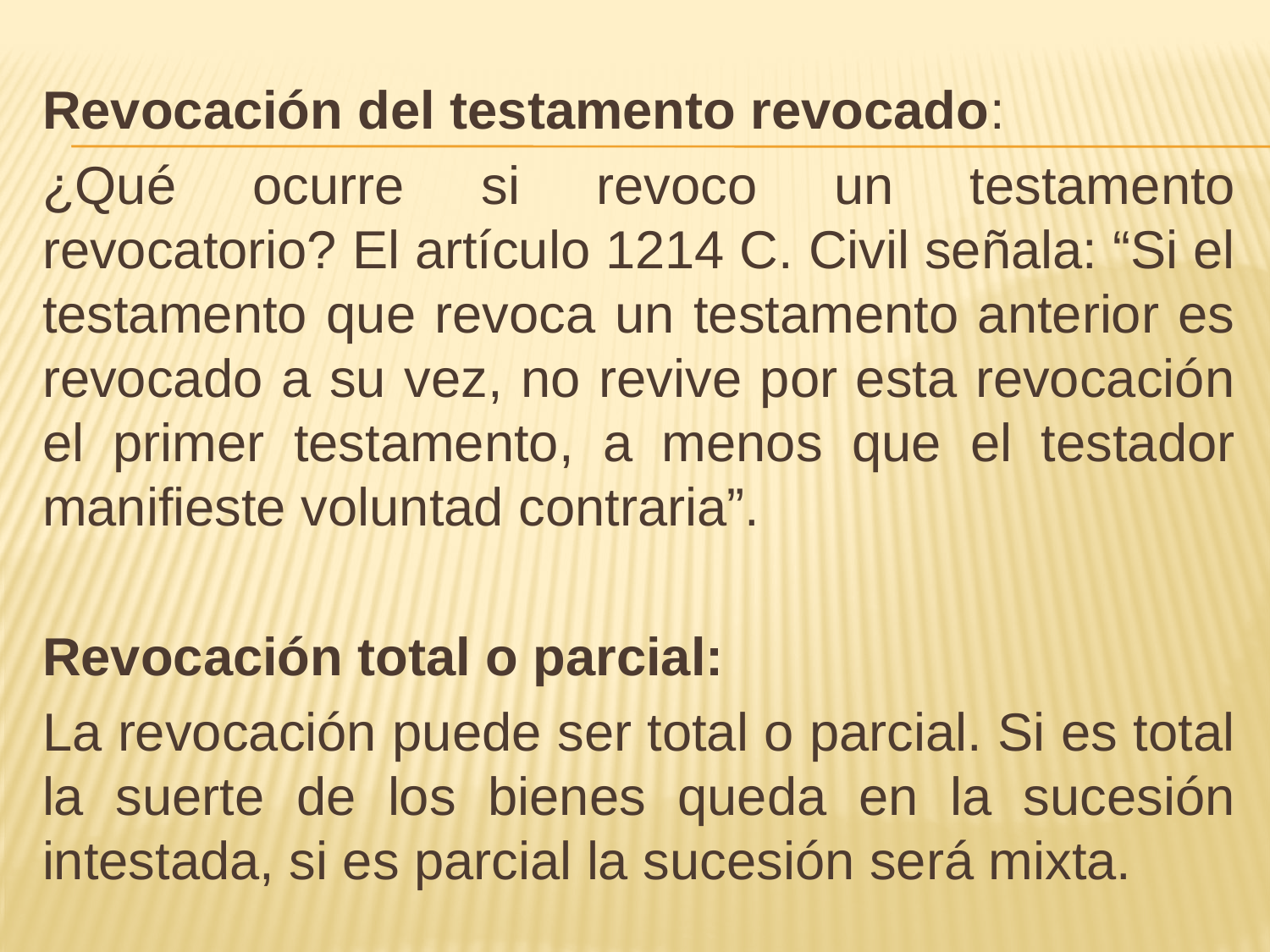

Revocación del testamento revocado:
¿Qué ocurre si revoco un testamento revocatorio? El artículo 1214 C. Civil señala: “Si el testamento que revoca un testamento anterior es revocado a su vez, no revive por esta revocación el primer testamento, a menos que el testador manifieste voluntad contraria”.

Revocación total o parcial:
La revocación puede ser total o parcial. Si es total la suerte de los bienes queda en la sucesión intestada, si es parcial la sucesión será mixta.